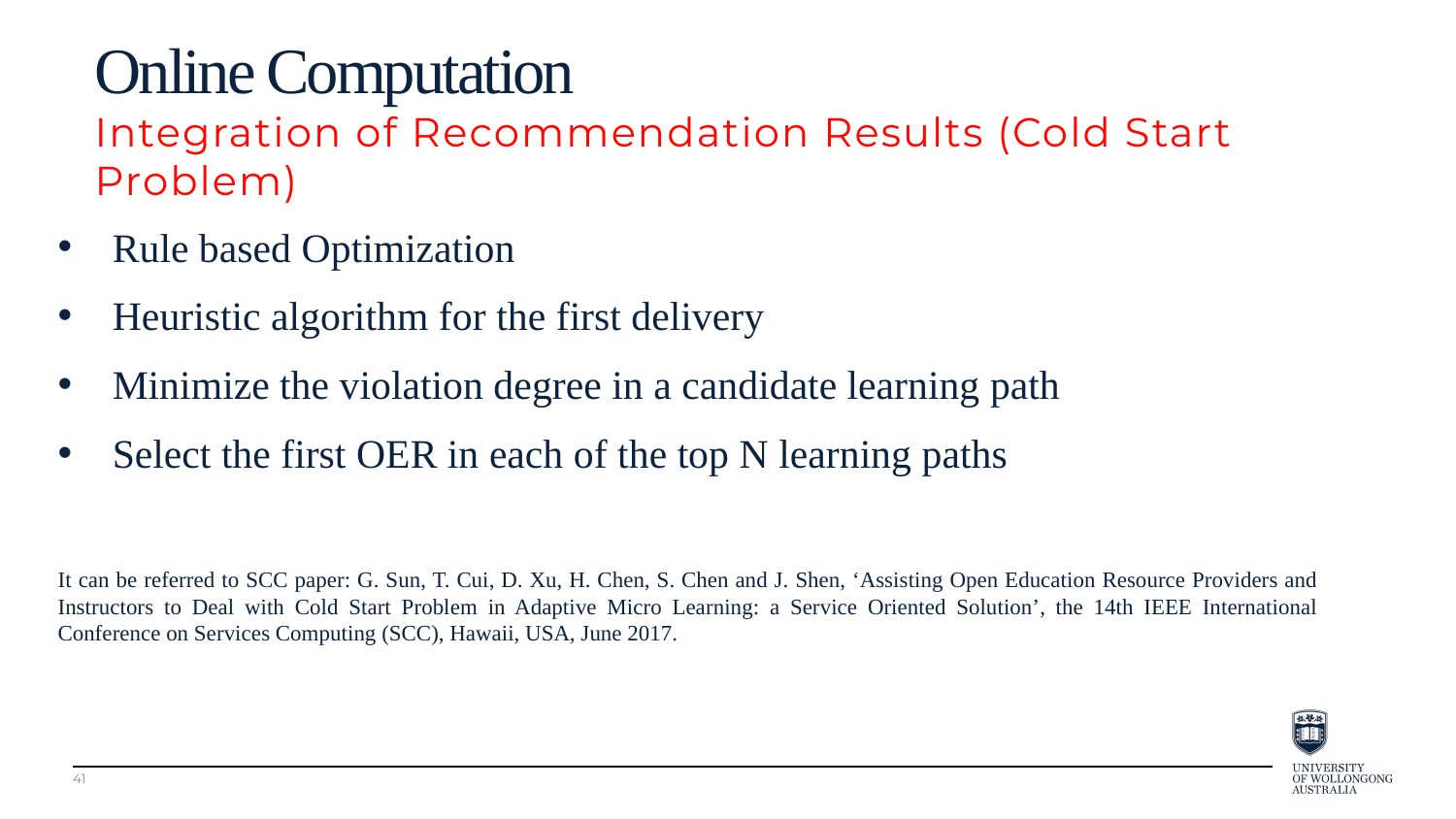

Online Computation
Integration of Recommendation Results (Cold Start Problem)
Rule based Optimization
Heuristic algorithm for the first delivery
Minimize the violation degree in a candidate learning path
Select the first OER in each of the top N learning paths

It can be referred to SCC paper: G. Sun, T. Cui, D. Xu, H. Chen, S. Chen and J. Shen, ‘Assisting Open Education Resource Providers and Instructors to Deal with Cold Start Problem in Adaptive Micro Learning: a Service Oriented Solution’, the 14th IEEE International Conference on Services Computing (SCC), Hawaii, USA, June 2017.

41